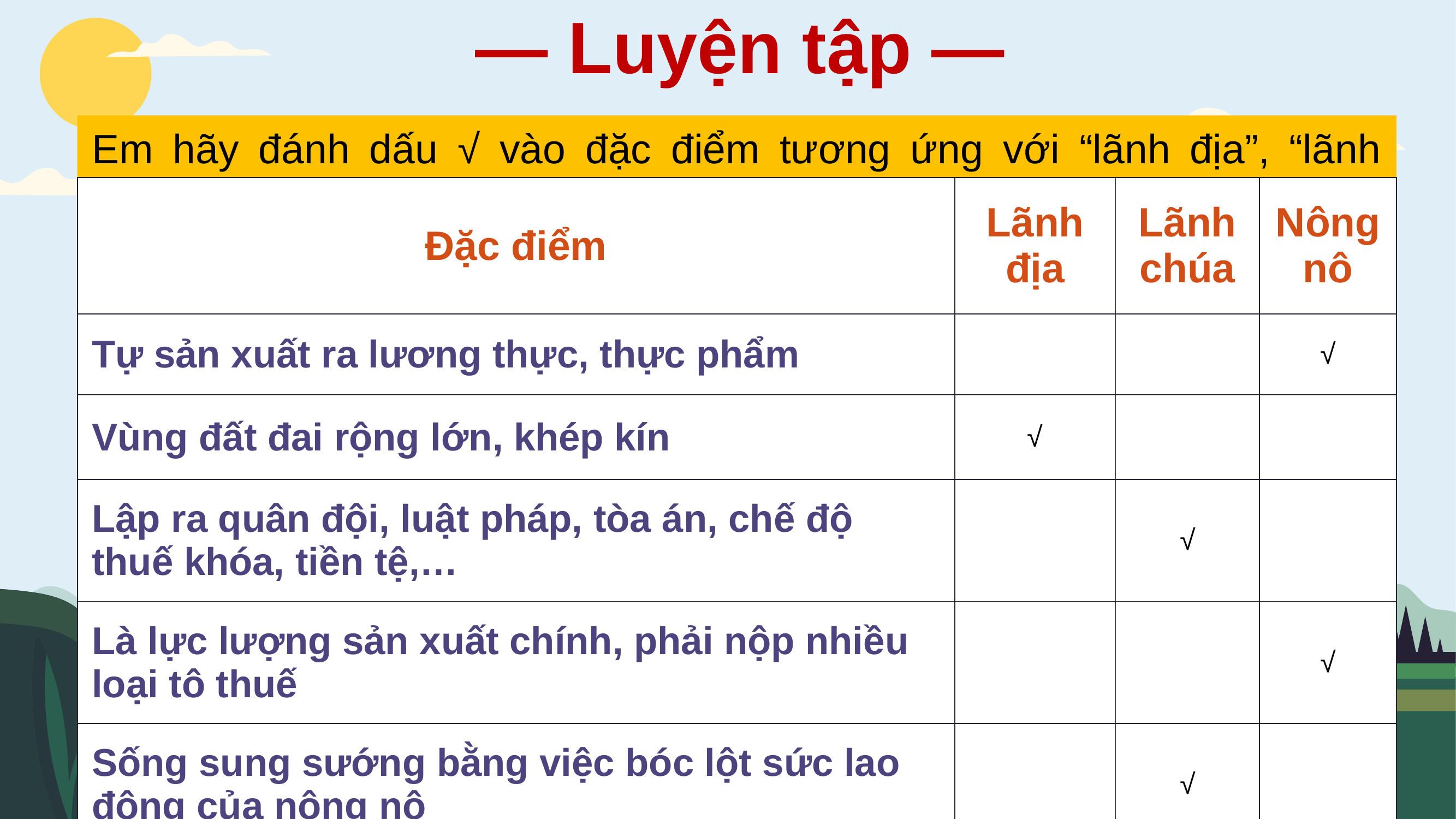

— Luyện tập —
Em hãy đánh dấu √ vào đặc điểm tương ứng với “lãnh địa”, “lãnh chúa” và “nông nô”.
| Đặc điểm | Lãnh địa | Lãnh chúa | Nông nô |
| --- | --- | --- | --- |
| Tự sản xuất ra lương thực, thực phẩm |  |  | √ |
| Vùng đất đai rộng lớn, khép kín | √ |  |  |
| Lập ra quân đội, luật pháp, tòa án, chế độ thuế khóa, tiền tệ,… |  | √ |  |
| Là lực lượng sản xuất chính, phải nộp nhiều loại tô thuế |  |  | √ |
| Sống sung sướng bằng việc bóc lột sức lao động của nông nô |  | √ |  |